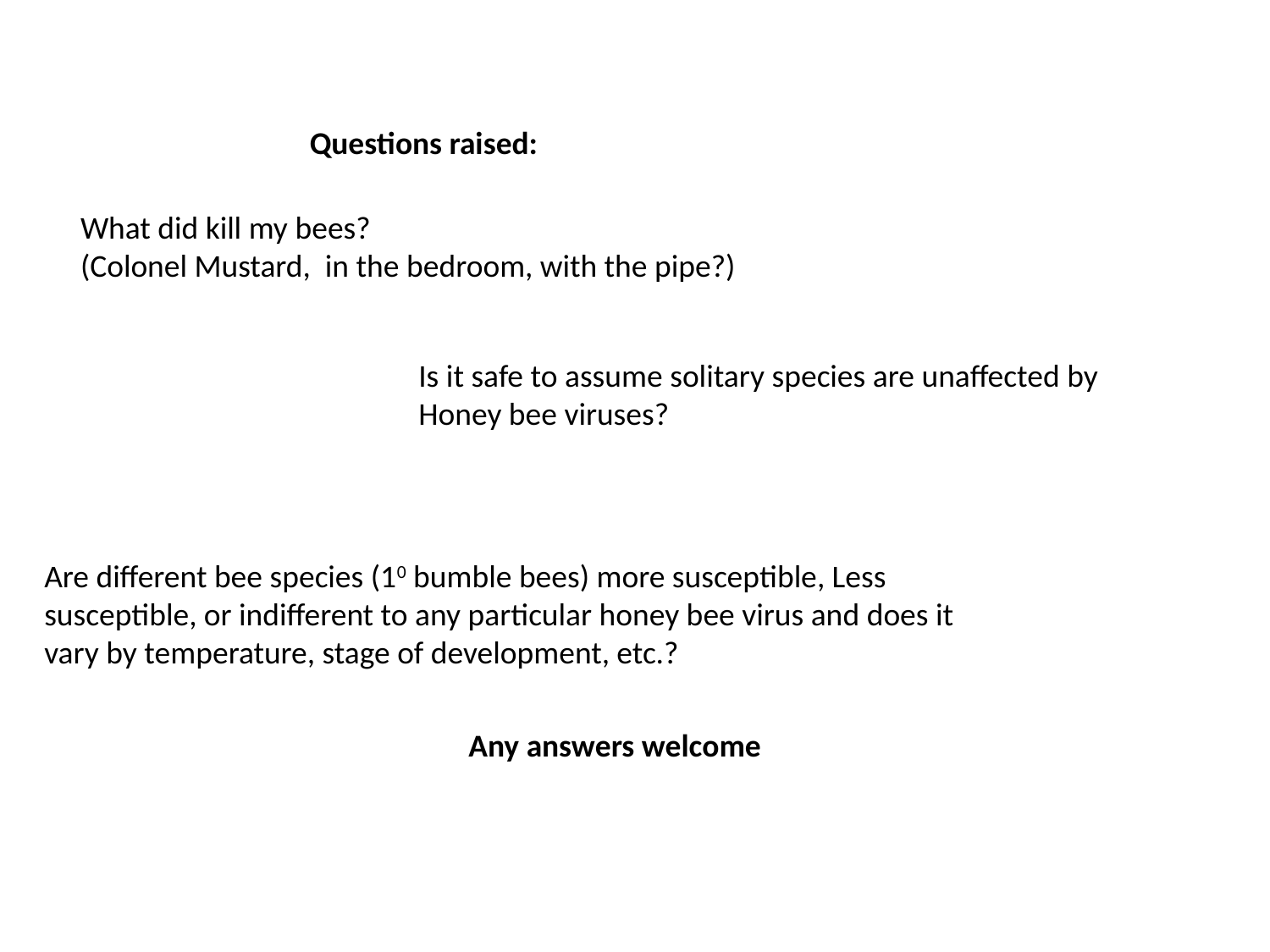

Questions raised:
What did kill my bees?
(Colonel Mustard,  in the bedroom, with the pipe?)
Is it safe to assume solitary species are unaffected by
Honey bee viruses?
Are different bee species (10 bumble bees) more susceptible, Less susceptible, or indifferent to any particular honey bee virus and does it vary by temperature, stage of development, etc.?
Any answers welcome